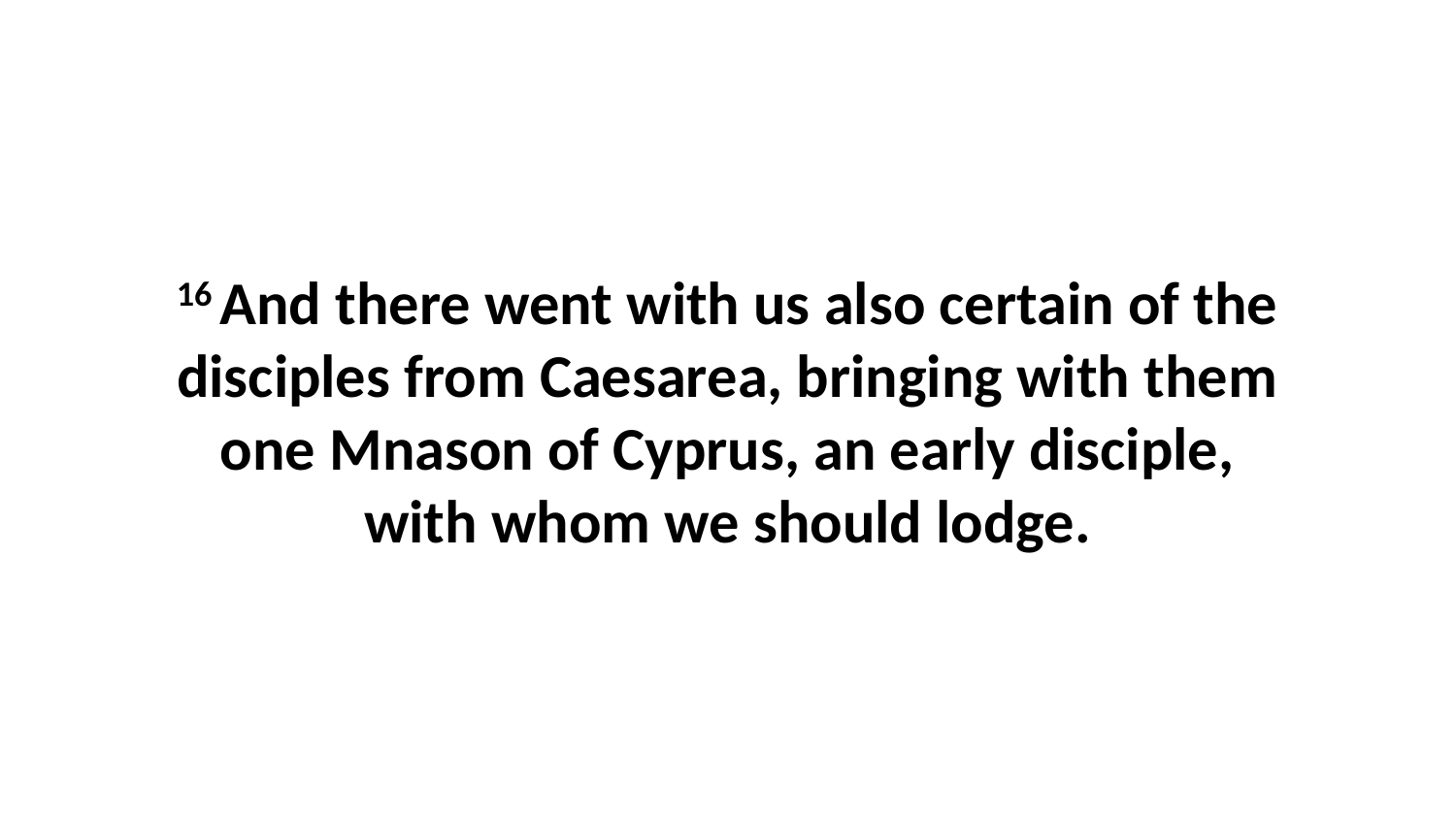

16 And there went with us also certain of the disciples from Caesarea, bringing with them one Mnason of Cyprus, an early disciple, with whom we should lodge.